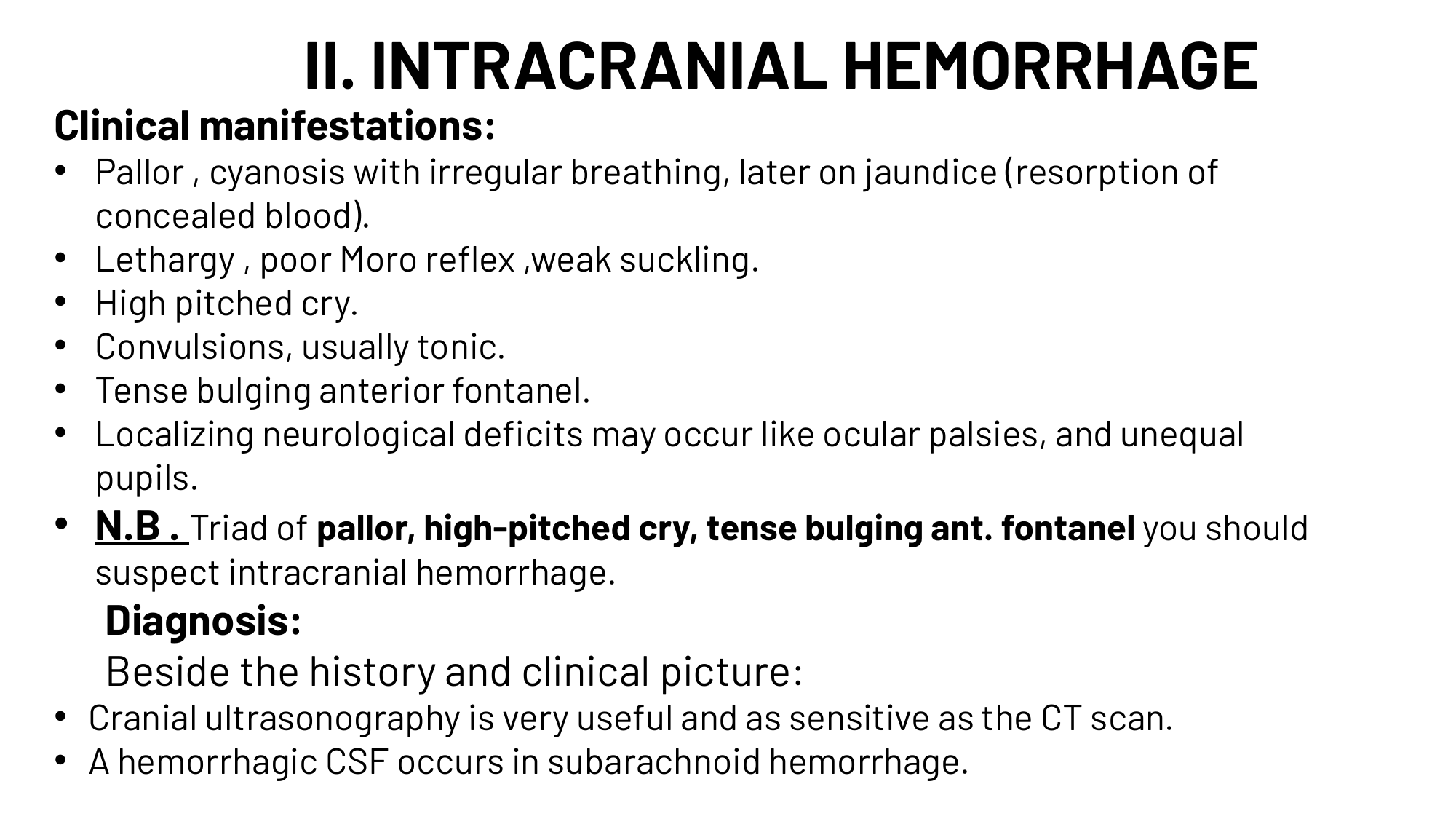

II. INTRACRANIAL HEMORRHAGE
Clinical manifestations:
Pallor , cyanosis with irregular breathing, later on jaundice (resorption of concealed blood).
Lethargy , poor Moro reflex ,weak suckling.
High pitched cry.
Convulsions, usually tonic.
Tense bulging anterior fontanel.
Localizing neurological deficits may occur like ocular palsies, and unequal pupils.
N.B . Triad of pallor, high-pitched cry, tense bulging ant. fontanel you should suspect intracranial hemorrhage.
      Diagnosis:
      Beside the history and clinical picture:
Cranial ultrasonography is very useful and as sensitive as the CT scan.
A hemorrhagic CSF occurs in subarachnoid hemorrhage.